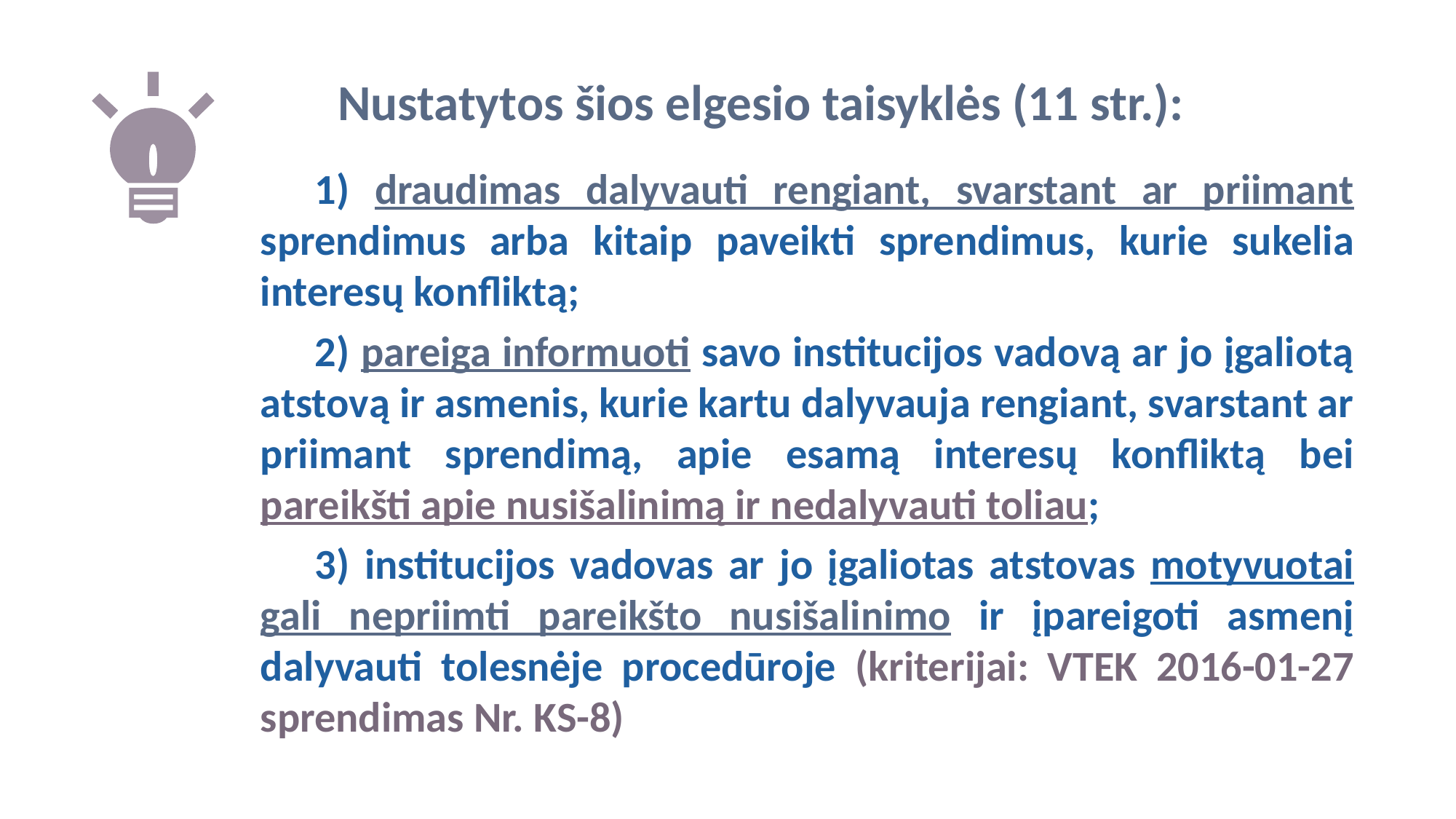

# Nustatytos šios elgesio taisyklės (11 str.):

1) draudimas dalyvauti rengiant, svarstant ar priimant sprendimus arba kitaip paveikti sprendimus, kurie sukelia interesų konfliktą;
2) pareiga informuoti savo institucijos vadovą ar jo įgaliotą atstovą ir asmenis, kurie kartu dalyvauja rengiant, svarstant ar priimant sprendimą, apie esamą interesų konfliktą bei pareikšti apie nusišalinimą ir nedalyvauti toliau;
3) institucijos vadovas ar jo įgaliotas atstovas motyvuotai gali nepriimti pareikšto nusišalinimo ir įpareigoti asmenį dalyvauti tolesnėje procedūroje (kriterijai: VTEK 2016-01-27 sprendimas Nr. KS-8)